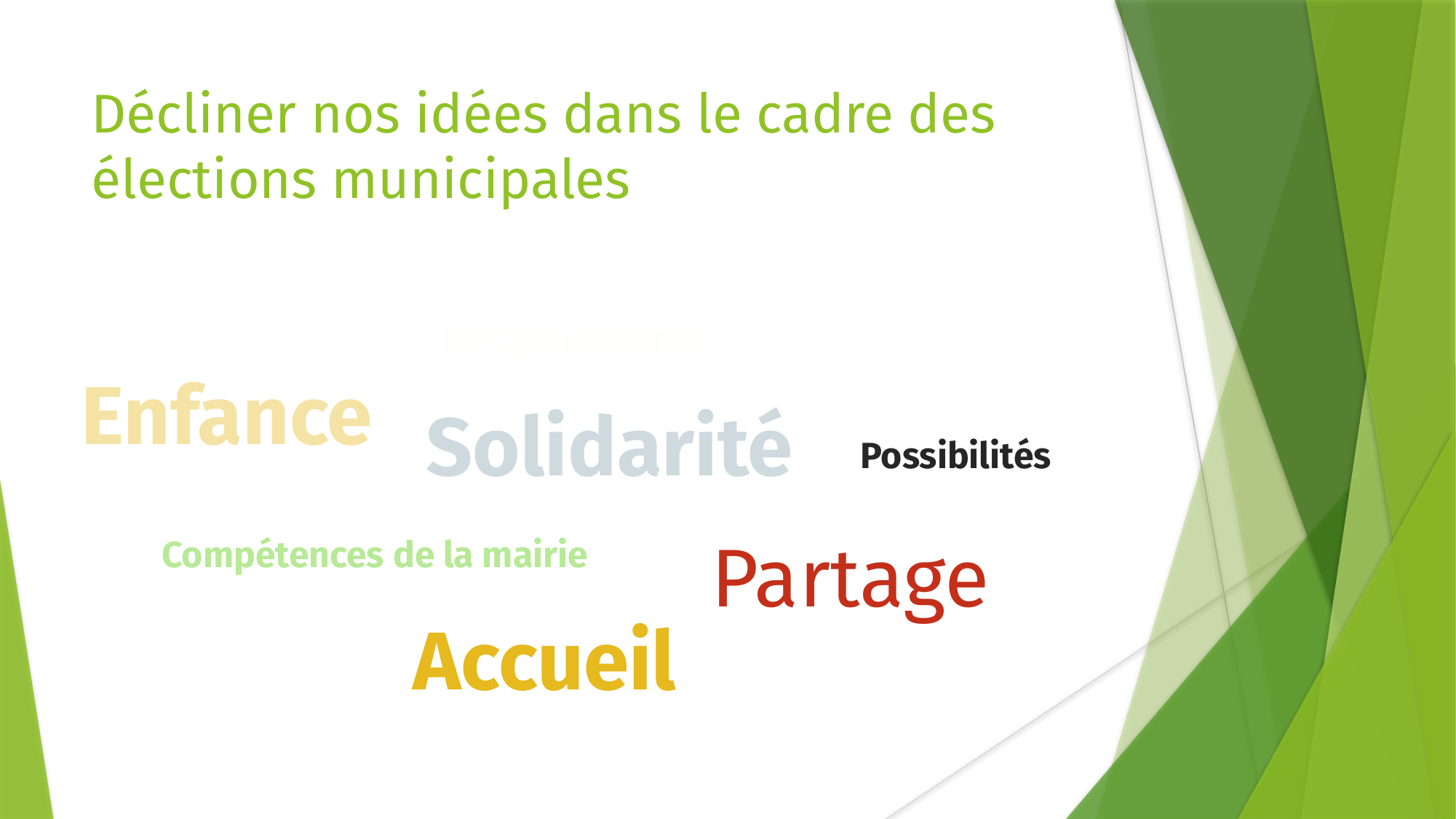

Décliner nos idées dans le cadre des élections municipales
Institutions
Inclusion scolaire
Enfance
Solidarité
Possibilités
Partage
Compétences de la mairie
Accueil